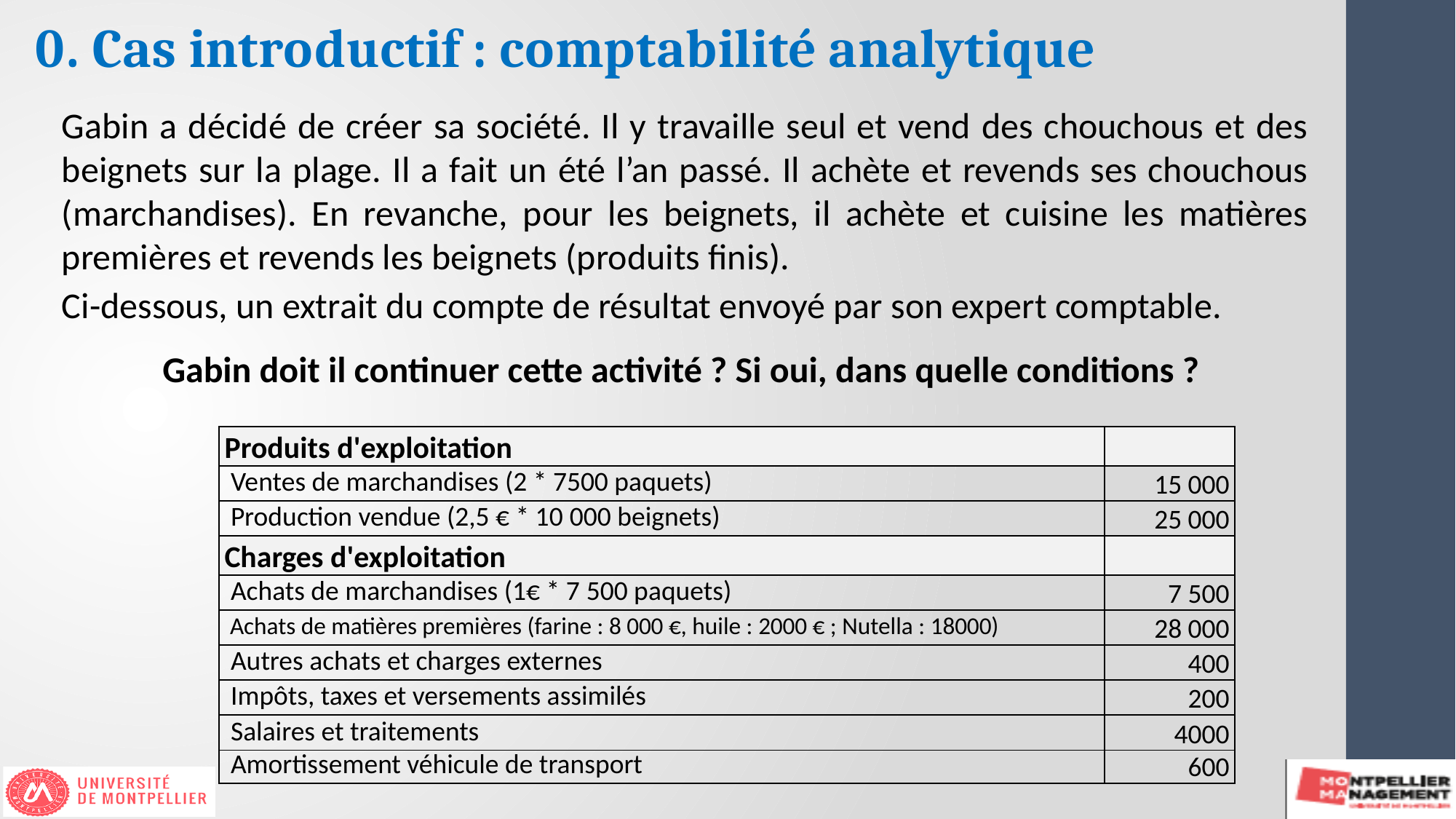

0. Cas introductif : comptabilité analytique
Gabin a décidé de créer sa société. Il y travaille seul et vend des chouchous et des beignets sur la plage. Il a fait un été l’an passé. Il achète et revends ses chouchous (marchandises). En revanche, pour les beignets, il achète et cuisine les matières premières et revends les beignets (produits finis).

Ci-dessous, un extrait du compte de résultat envoyé par son expert comptable.

Gabin doit il continuer cette activité ? Si oui, dans quelle conditions ?

| Produits d'exploitation |  |
| --- | --- |
| Ventes de marchandises (2 \* 7500 paquets) | 15 000 |
| Production vendue (2,5 € \* 10 000 beignets) | 25 000 |
| Charges d'exploitation |  |
| Achats de marchandises (1€ \* 7 500 paquets) | 7 500 |
| Achats de matières premières (farine : 8 000 €, huile : 2000 € ; Nutella : 18000) | 28 000 |
| Autres achats et charges externes | 400 |
| Impôts, taxes et versements assimilés | 200 |
| Salaires et traitements | 4000 |
| Amortissement véhicule de transport | 600 |